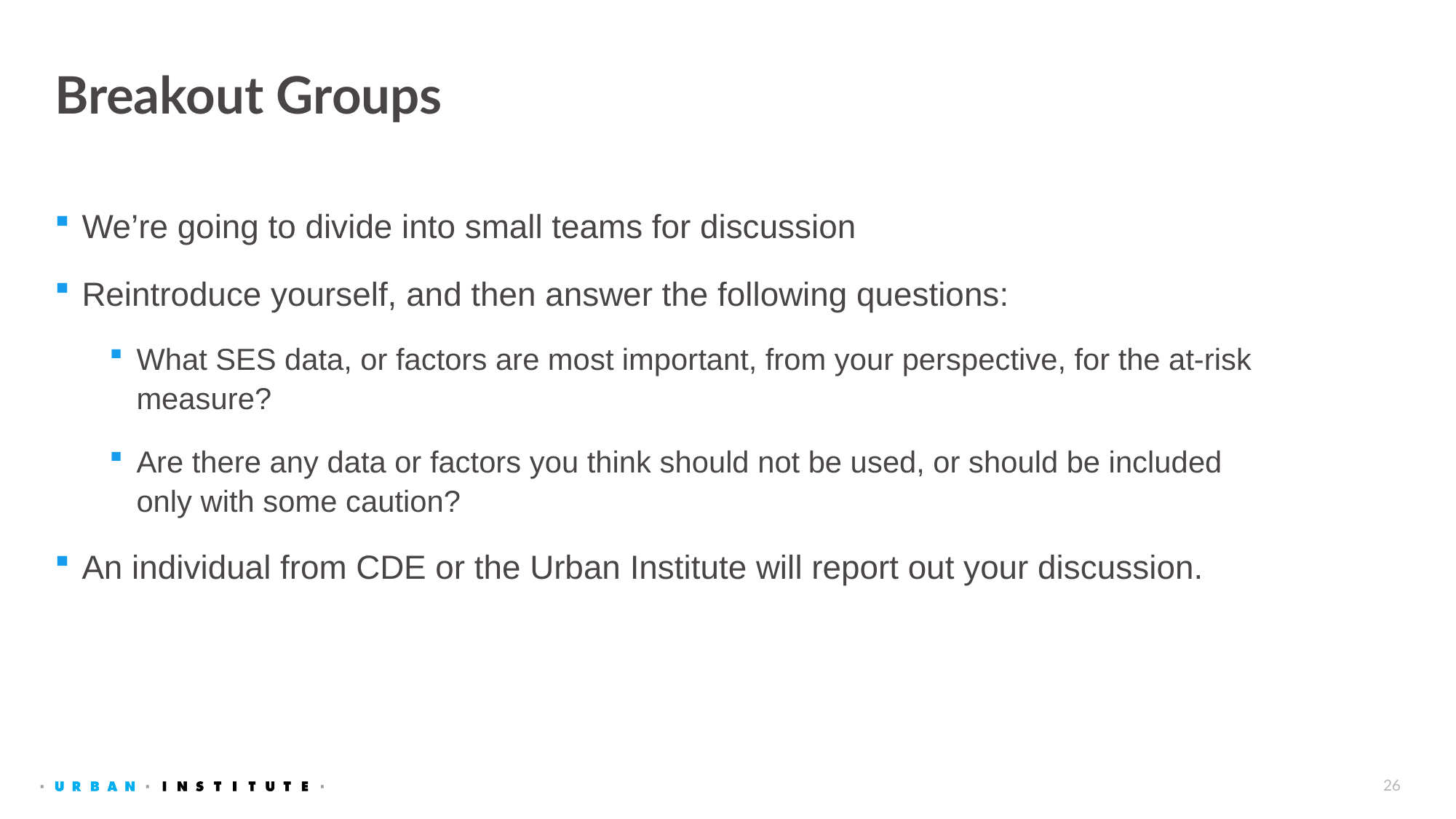

# Breakout Groups
We’re going to divide into small teams for discussion
Reintroduce yourself, and then answer the following questions:
What SES data, or factors are most important, from your perspective, for the at-risk measure?
Are there any data or factors you think should not be used, or should be included only with some caution?
An individual from CDE or the Urban Institute will report out your discussion.

26